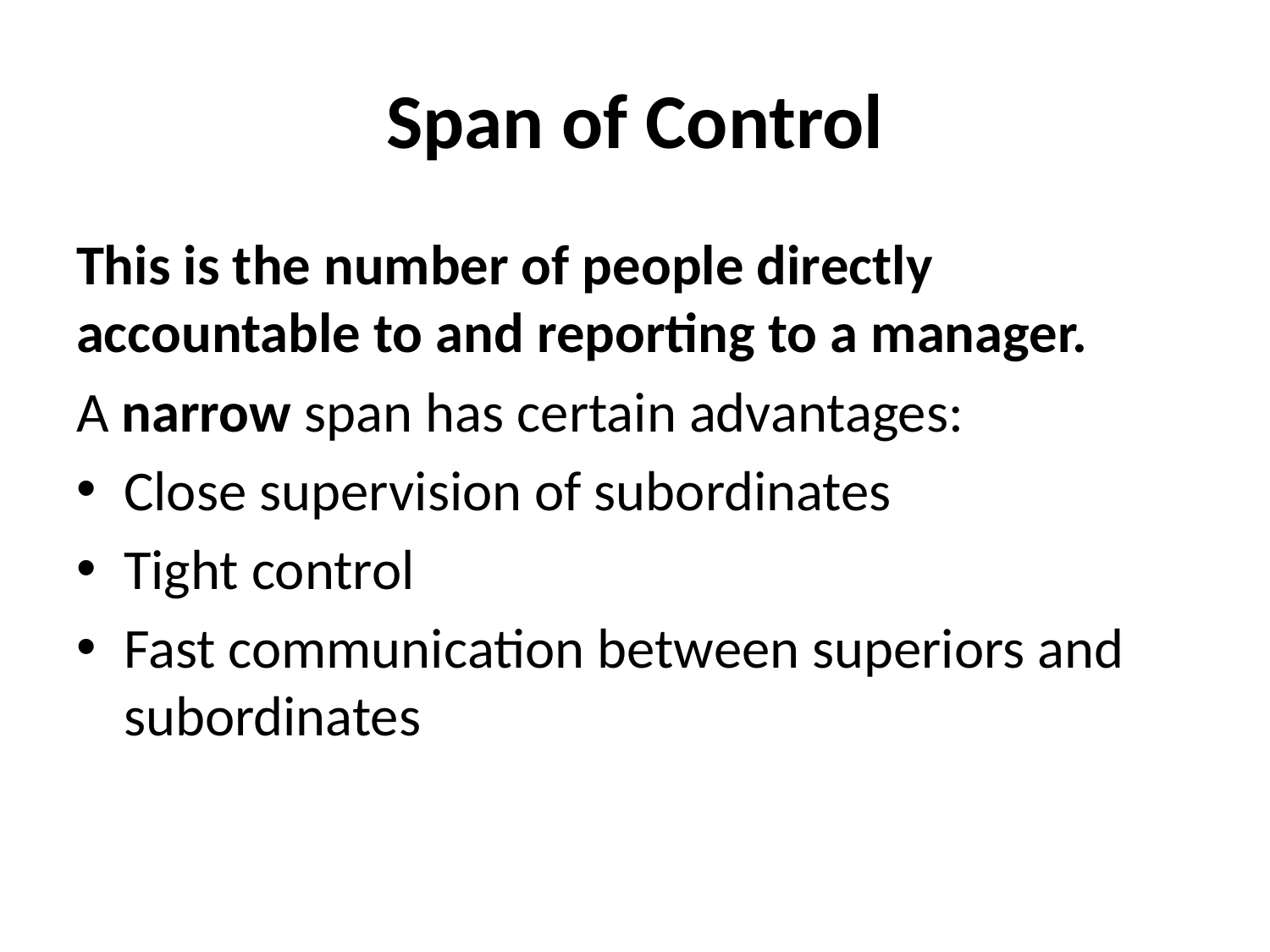

# Span of Control
This is the number of people directly accountable to and reporting to a manager.
A narrow span has certain advantages:
Close supervision of subordinates
Tight control
Fast communication between superiors and subordinates